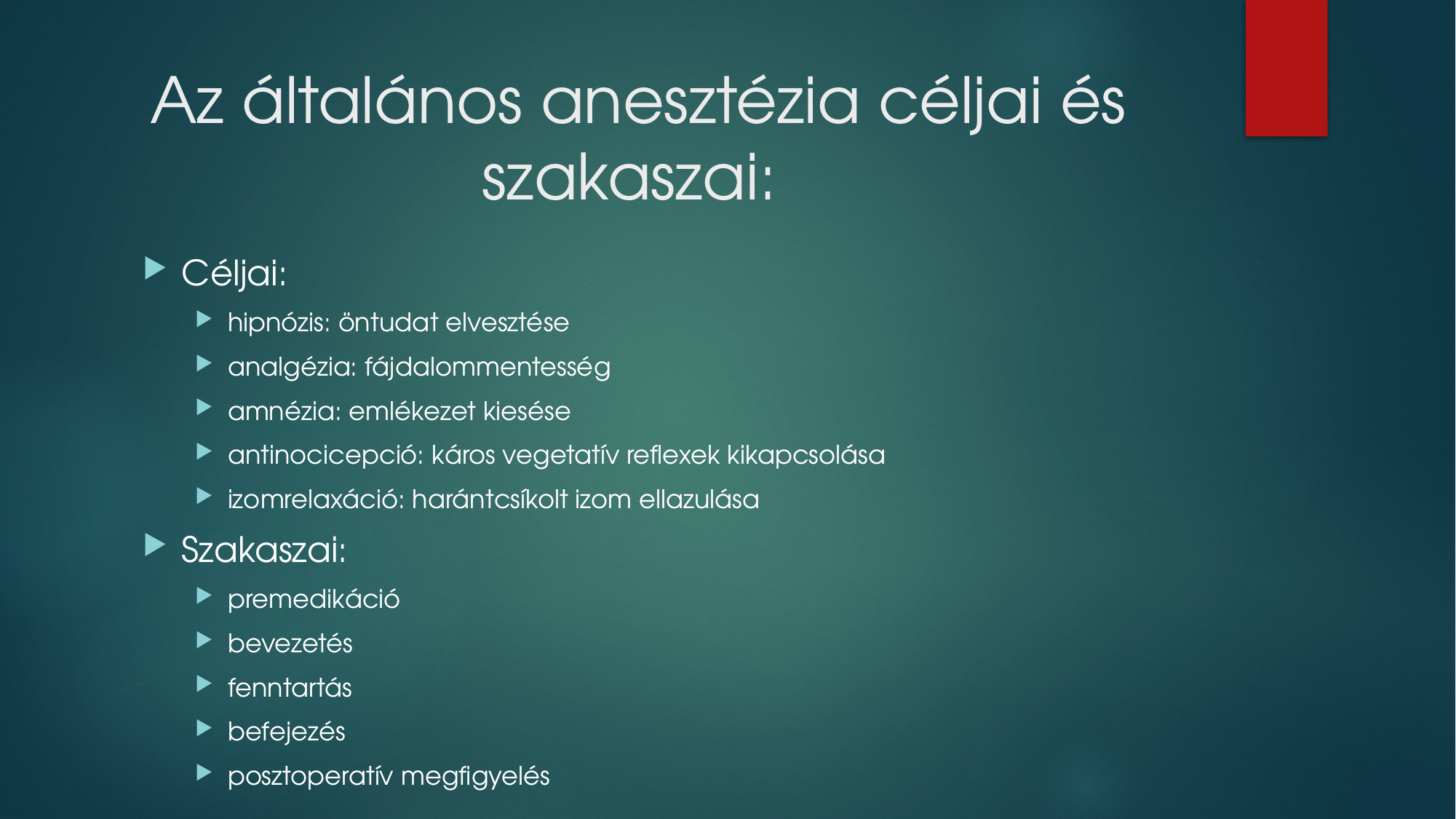

# Az általános anesztézia céljai és szakaszai:
Céljai:
hipnózis: öntudat elvesztése
analgézia: fájdalommentesség
amnézia: emlékezet kiesése
antinocicepció: káros vegetatív reflexek kikapcsolása
izomrelaxáció: harántcsíkolt izom ellazulása
Szakaszai:
premedikáció
bevezetés
fenntartás
befejezés
posztoperatív megfigyelés